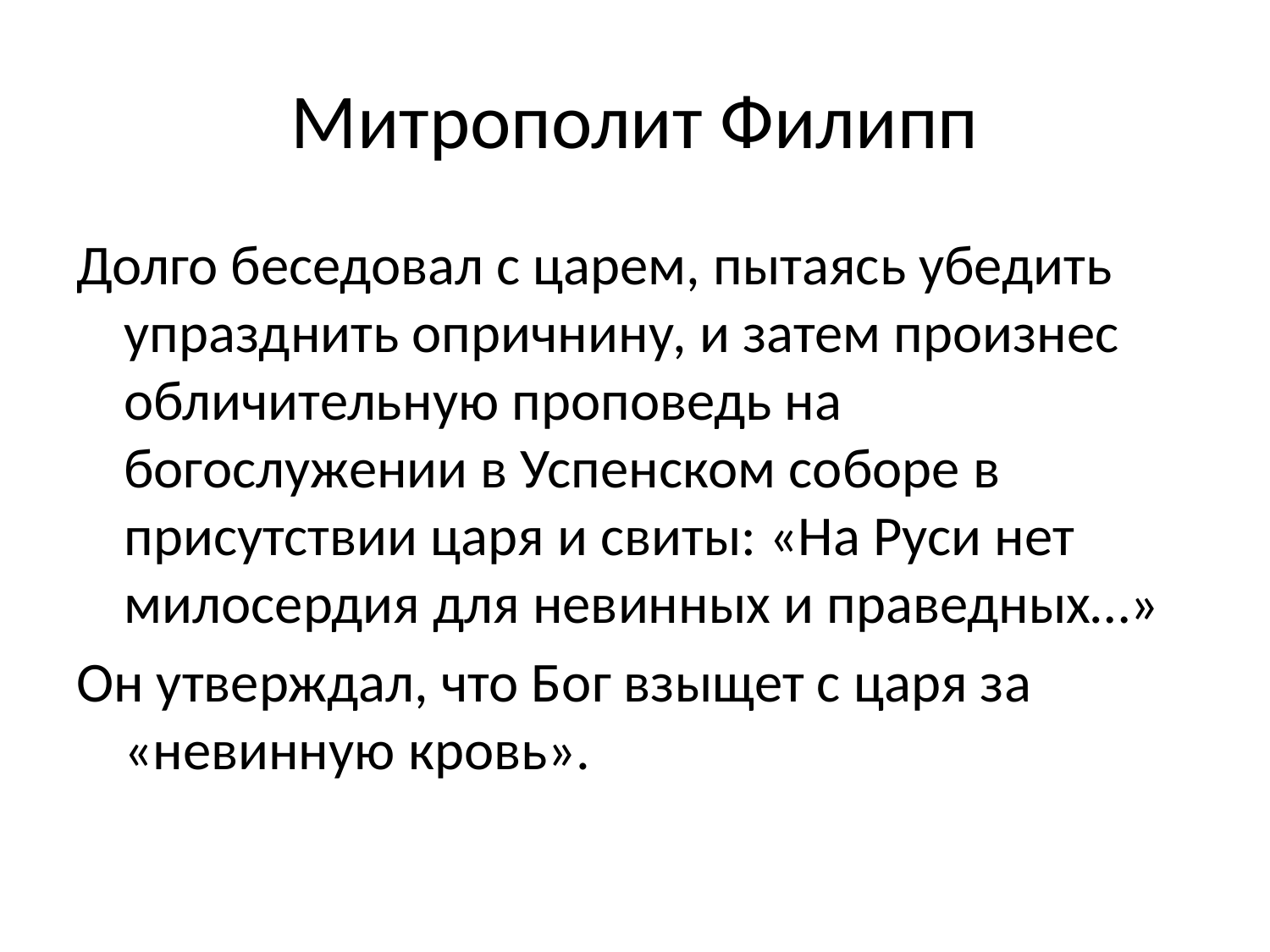

# Митрополит Филипп
Долго беседовал с царем, пытаясь убедить упразднить опричнину, и затем произнес обличительную проповедь на богослужении в Успенском соборе в присутствии царя и свиты: «На Руси нет милосердия для невинных и праведных…»
Он утверждал, что Бог взыщет с царя за «невинную кровь».